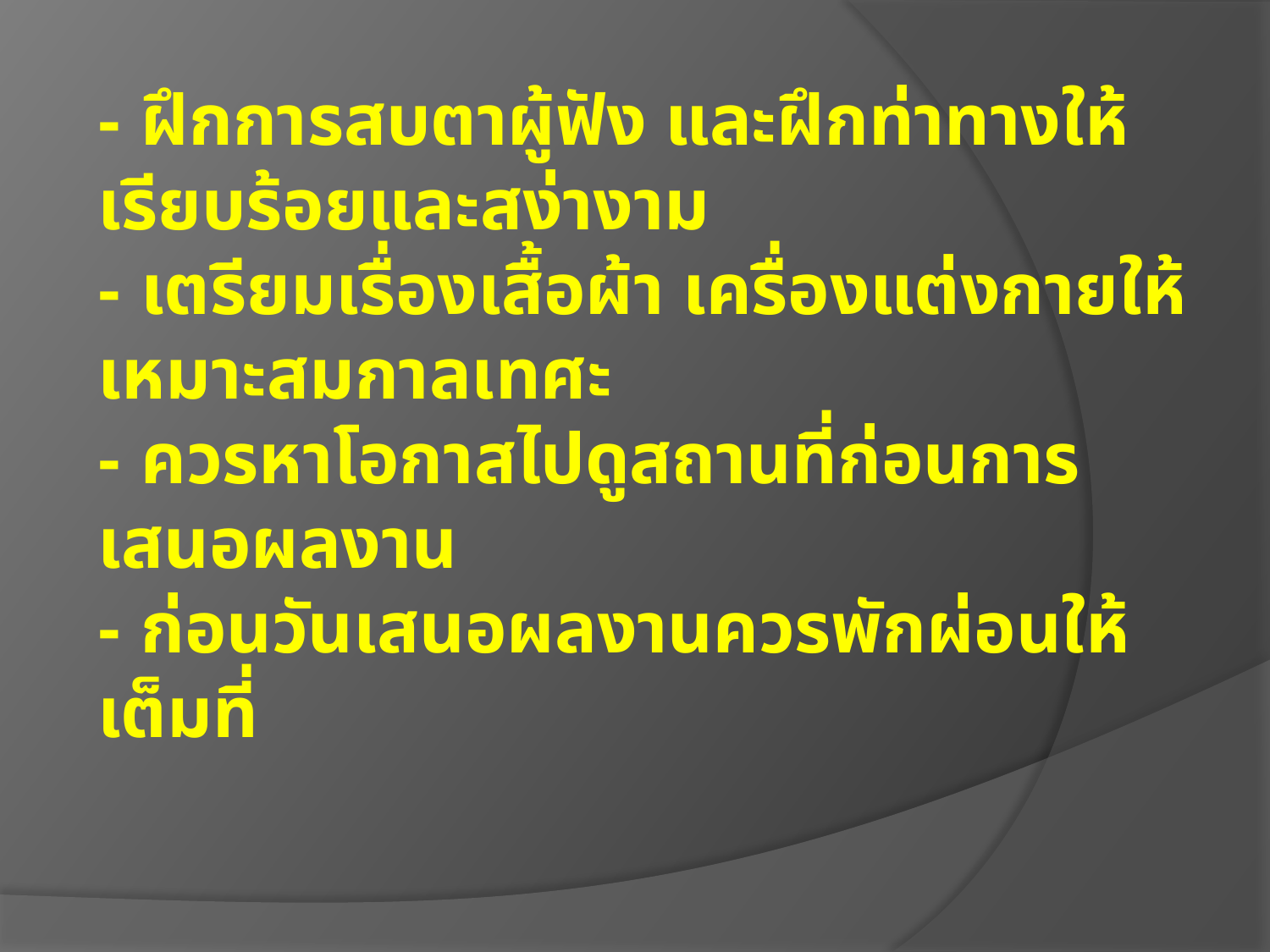

- ฝึกการสบตาผู้ฟัง และฝึกท่าทางให้เรียบร้อยและสง่างาม
- เตรียมเรื่องเสื้อผ้า เครื่องแต่งกายให้เหมาะสมกาลเทศะ
- ควรหาโอกาสไปดูสถานที่ก่อนการเสนอผลงาน
- ก่อนวันเสนอผลงานควรพักผ่อนให้เต็มที่